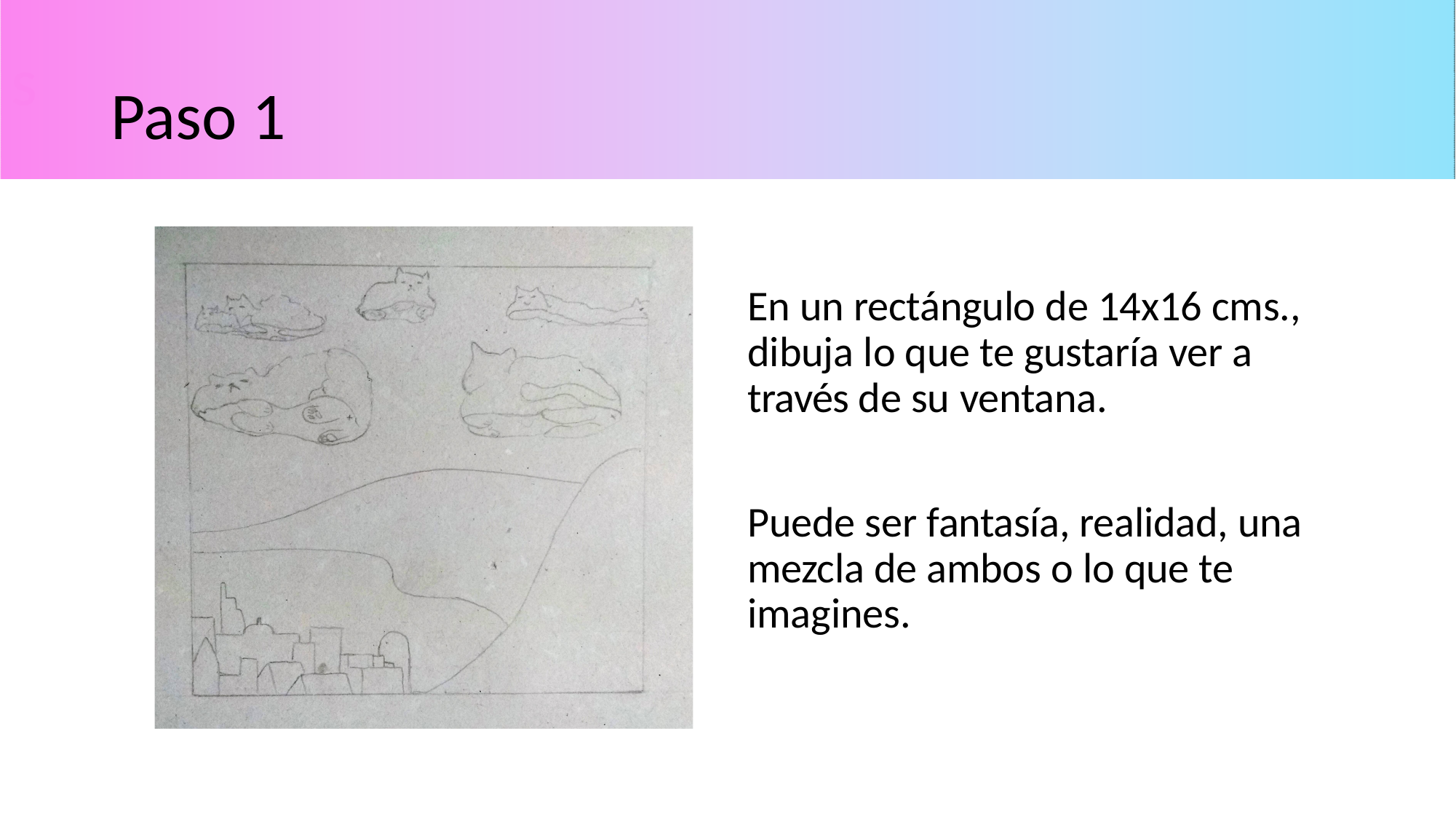

# s
Paso 1

En un rectángulo de 14x16 cms., dibuja lo que te gustaría ver a  través de su ventana.

Puede ser fantasía, realidad, una  mezcla de ambos o lo que te  imagines.